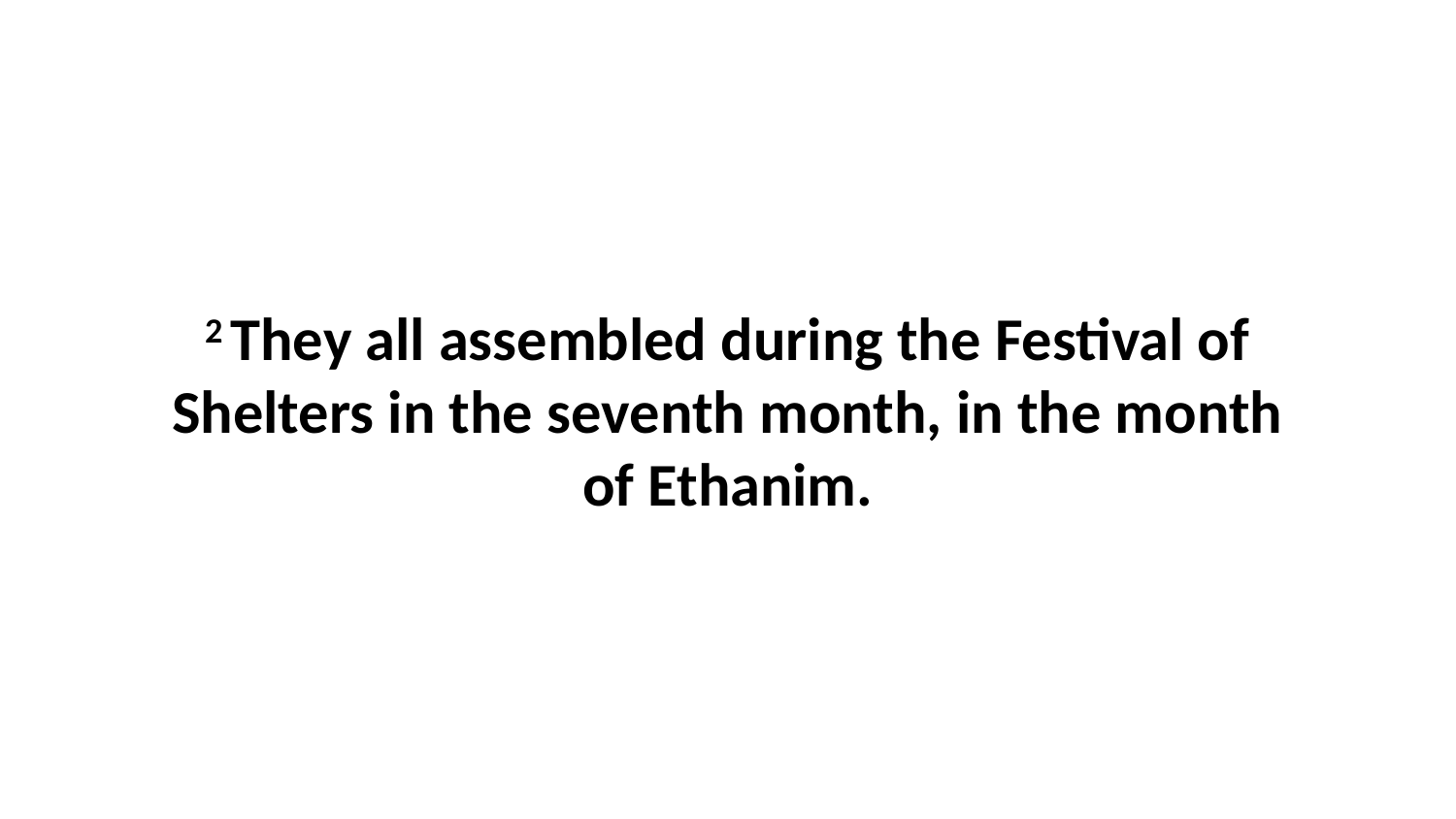

2 They all assembled during the Festival of Shelters in the seventh month, in the month of Ethanim.